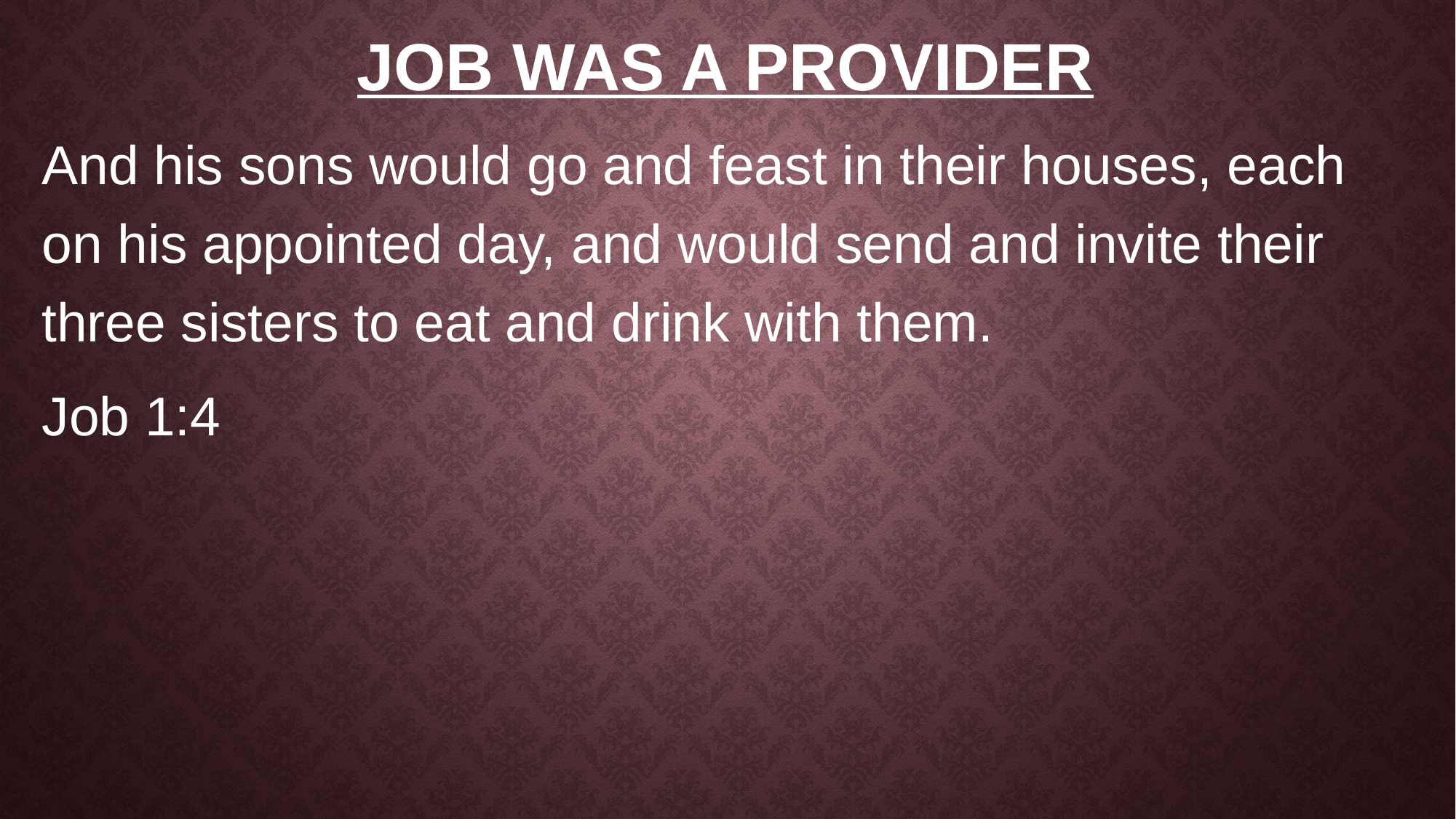

# Job was a provider
And his sons would go and feast in their houses, each on his appointed day, and would send and invite their three sisters to eat and drink with them.
Job 1:4